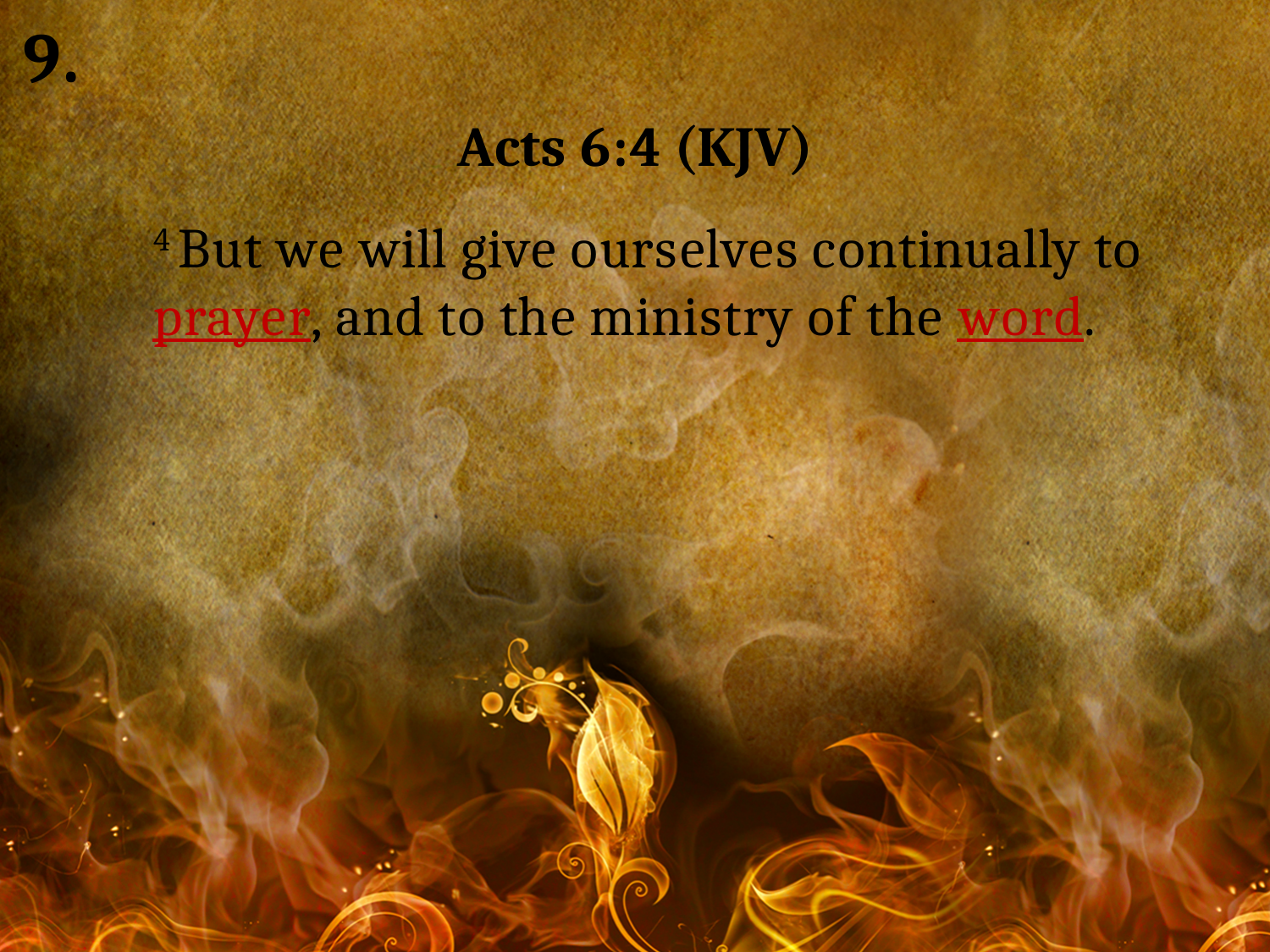

9.
Acts 6:4 (KJV)
4 But we will give ourselves continually to prayer, and to the ministry of the word.